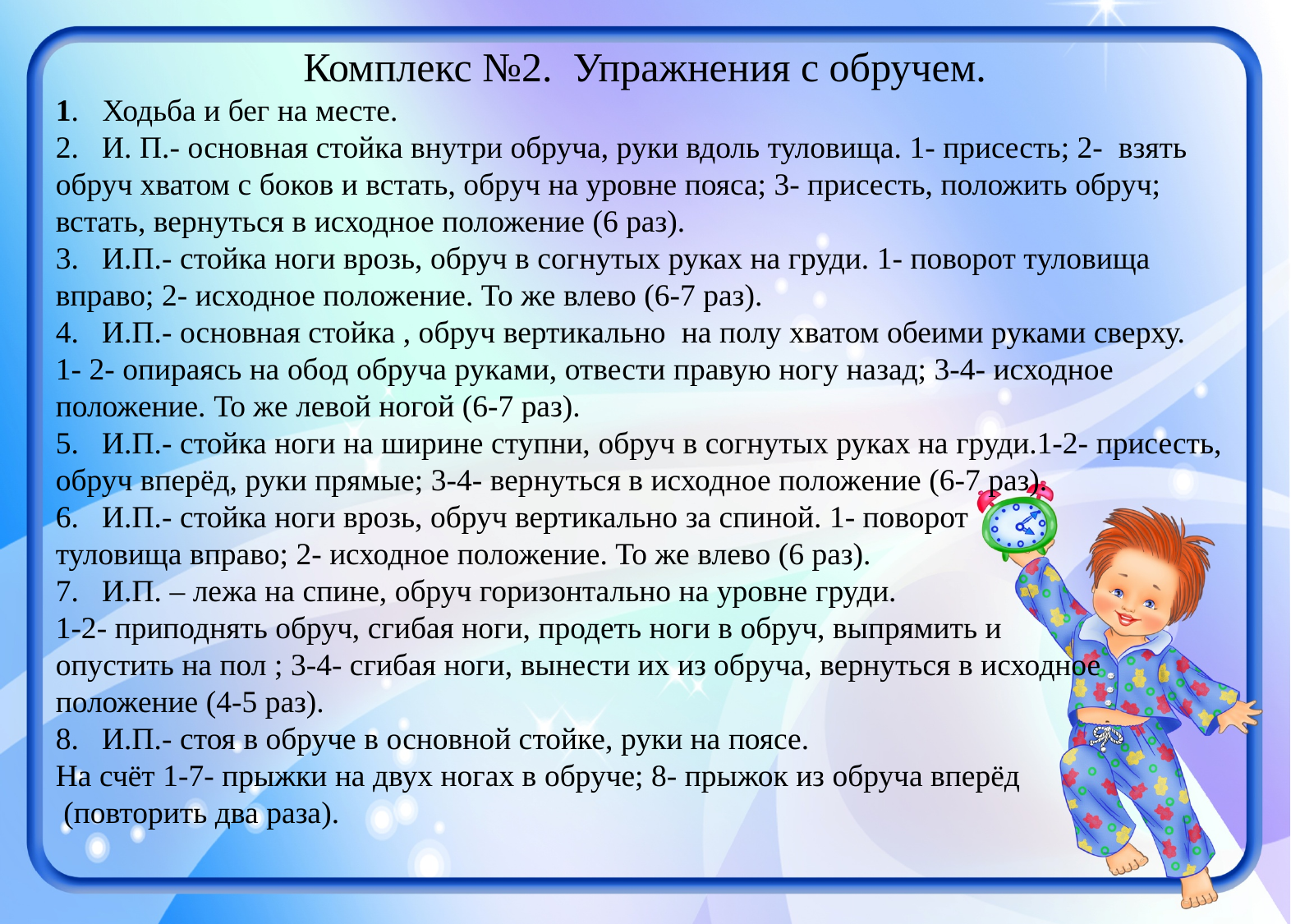

Комплекс №2.  Упражнения с обручем.
1.   Ходьба и бег на месте.
И. П.- основная стойка внутри обруча, руки вдоль туловища. 1- присесть; 2-  взять
обруч хватом с боков и встать, обруч на уровне пояса; 3- присесть, положить обруч;
встать, вернуться в исходное положение (6 раз).
И.П.- стойка ноги врозь, обруч в согнутых руках на груди. 1- поворот туловища
вправо; 2- исходное положение. То же влево (6-7 раз).
И.П.- основная стойка , обруч вертикально  на полу хватом обеими руками сверху.
1- 2- опираясь на обод обруча руками, отвести правую ногу назад; 3-4- исходное
положение. То же левой ногой (6-7 раз).
И.П.- стойка ноги на ширине ступни, обруч в согнутых руках на груди.1-2- присесть,
обруч вперёд, руки прямые; 3-4- вернуться в исходное положение (6-7 раз).
И.П.- стойка ноги врозь, обруч вертикально за спиной. 1- поворот
туловища вправо; 2- исходное положение. То же влево (6 раз).
И.П. – лежа на спине, обруч горизонтально на уровне груди.
1-2- приподнять обруч, сгибая ноги, продеть ноги в обруч, выпрямить и
опустить на пол ; 3-4- сгибая ноги, вынести их из обруча, вернуться в исходное
положение (4-5 раз).
И.П.- стоя в обруче в основной стойке, руки на поясе.
На счёт 1-7- прыжки на двух ногах в обруче; 8- прыжок из обруча вперёд
 (повторить два раза).